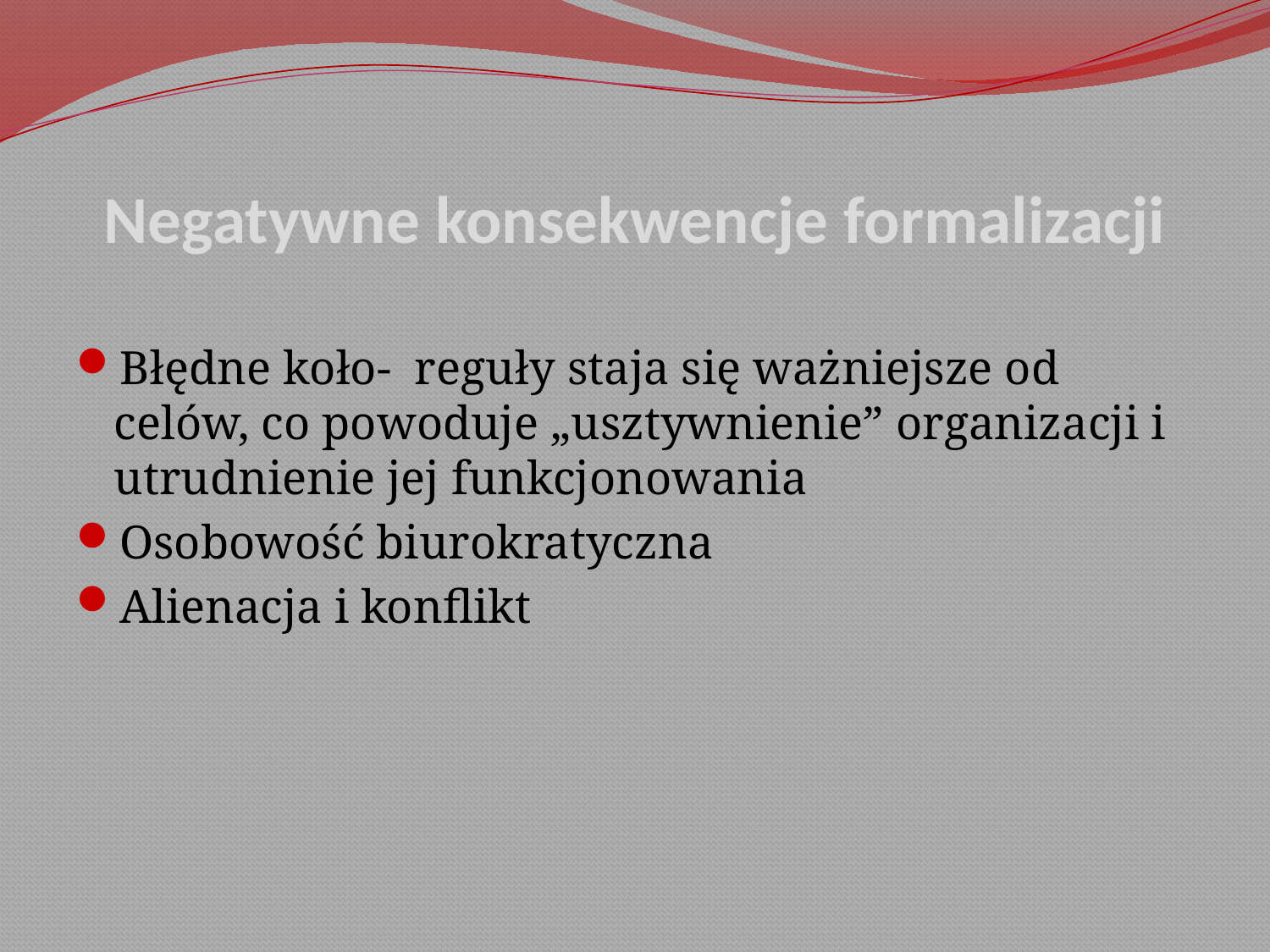

# Negatywne konsekwencje formalizacji

Błędne koło-  reguły staja się ważniejsze od celów, co powoduje „usztywnienie” organizacji i utrudnienie jej funkcjonowania
Osobowość biurokratyczna
Alienacja i konflikt